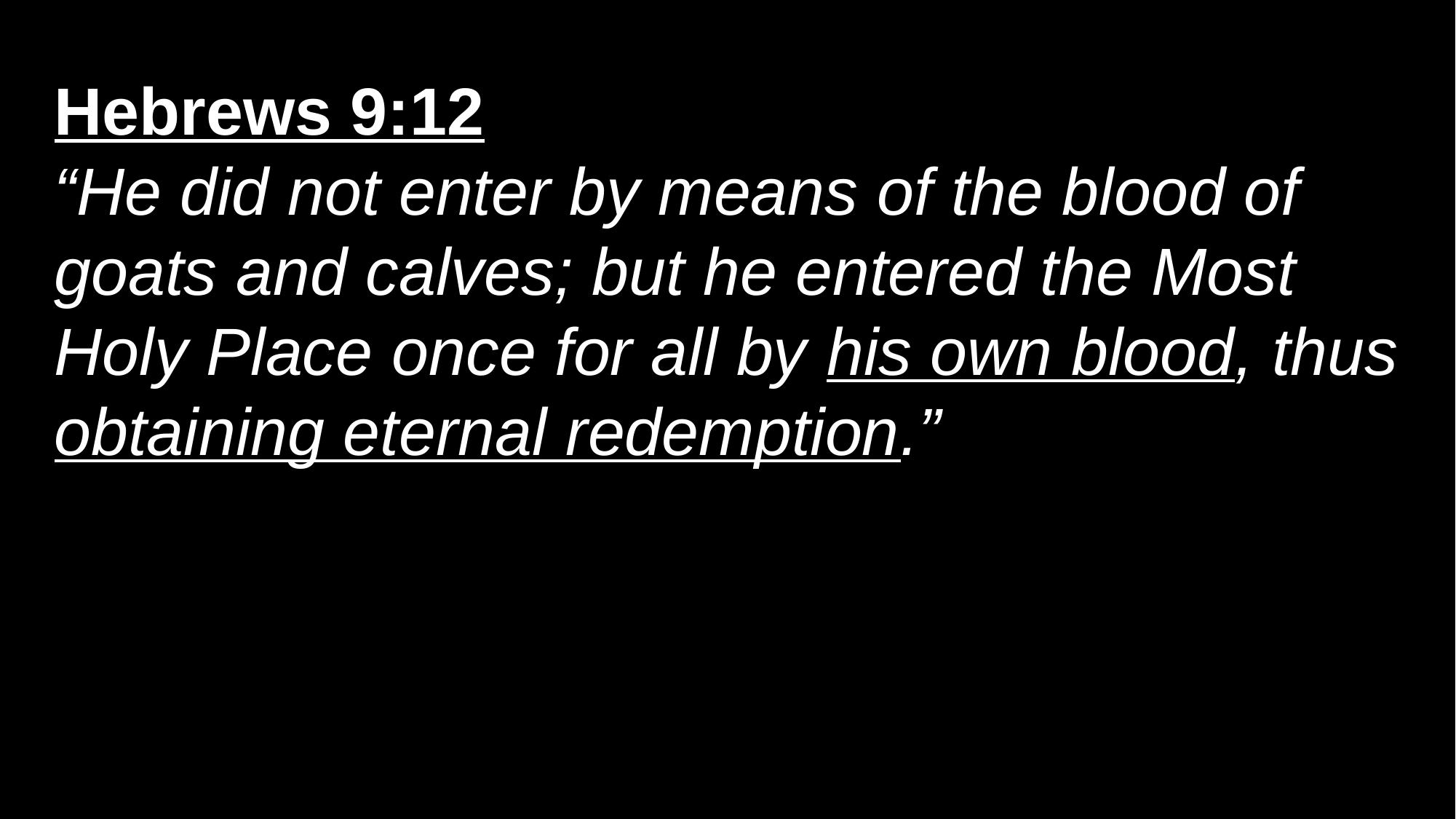

Hebrews 9:12
“He did not enter by means of the blood of goats and calves; but he entered the Most Holy Place once for all by his own blood, thus obtaining eternal redemption.”